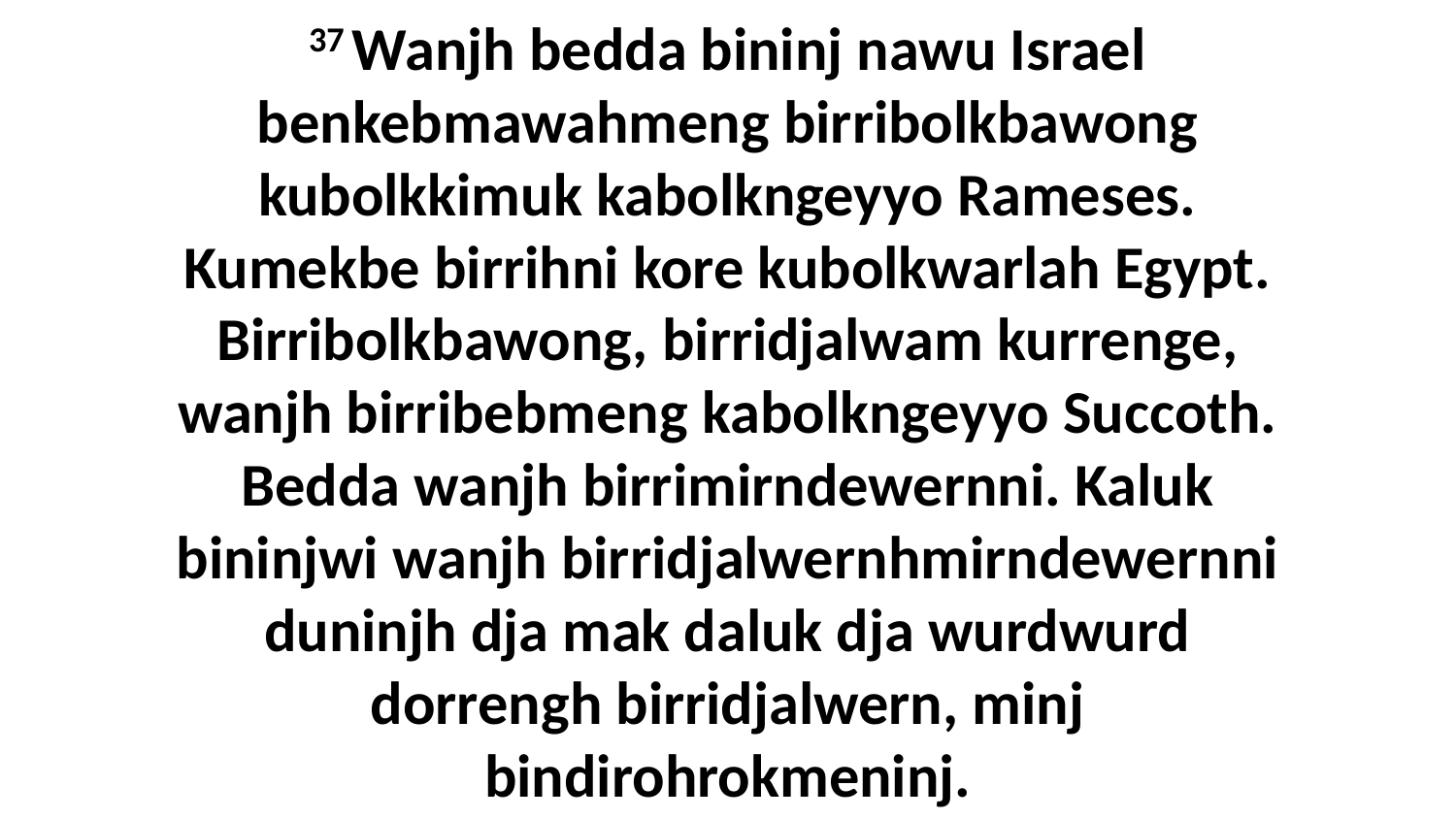

37 Wanjh bedda bininj nawu Israel benkebmawahmeng birribolkbawong kubolkkimuk kabolkngeyyo Rameses. Kumekbe birrihni kore kubolkwarlah Egypt. Birribolkbawong, birridjalwam kurrenge, wanjh birribebmeng kabolkngeyyo Succoth. Bedda wanjh birrimirndewernni. Kaluk bininjwi wanjh birridjalwernhmirndewernni duninjh dja mak daluk dja wurdwurd dorrengh birridjalwern, minj bindirohrokmeninj.